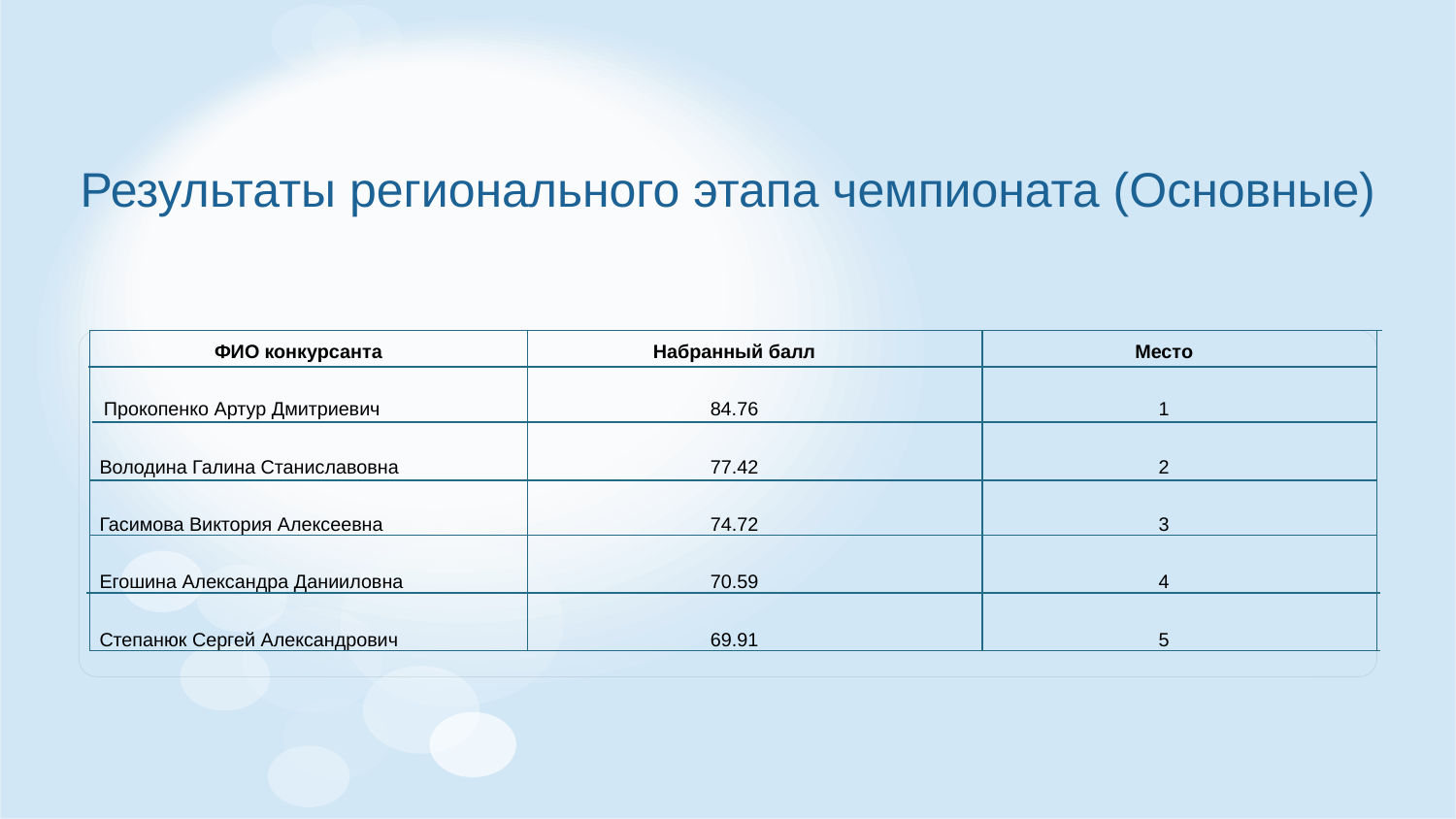

Результаты регионального этапа чемпионата (Основные)

ФИО конкурсанта
Набранный балл
Место
Прокопенко Артур Дмитриевич
84.76
1
Володина Галина Станиславовна
77.42
2
Гасимова Виктория Алексеевна
74.72
3
Егошина Александра Данииловна
70.59
4
Степанюк Сергей Александрович
69.91
5